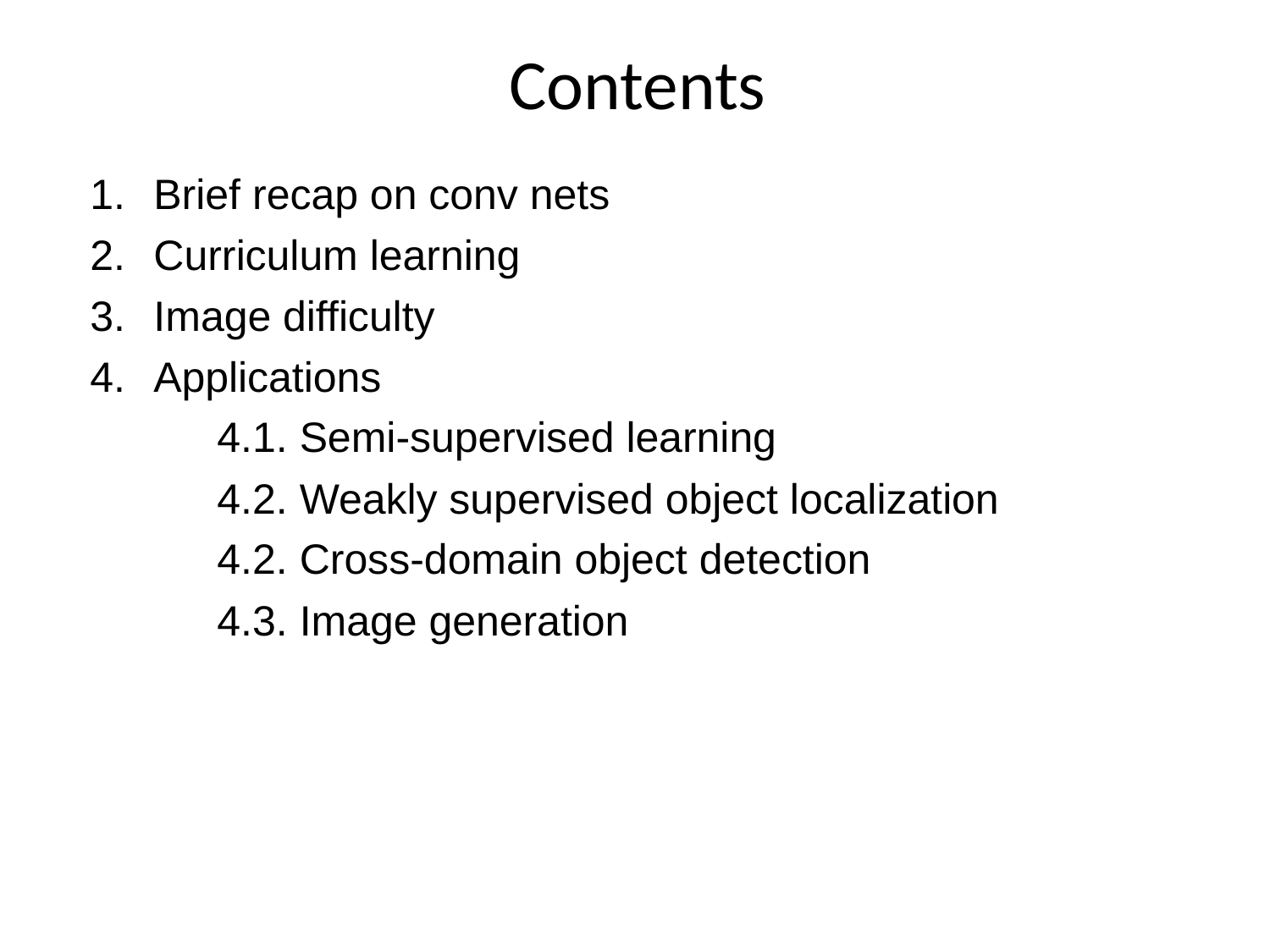

Contents
Brief recap on conv nets
Curriculum learning
Image difficulty
Applications
	4.1. Semi-supervised learning
	4.2. Weakly supervised object localization
	4.2. Cross-domain object detection
	4.3. Image generation